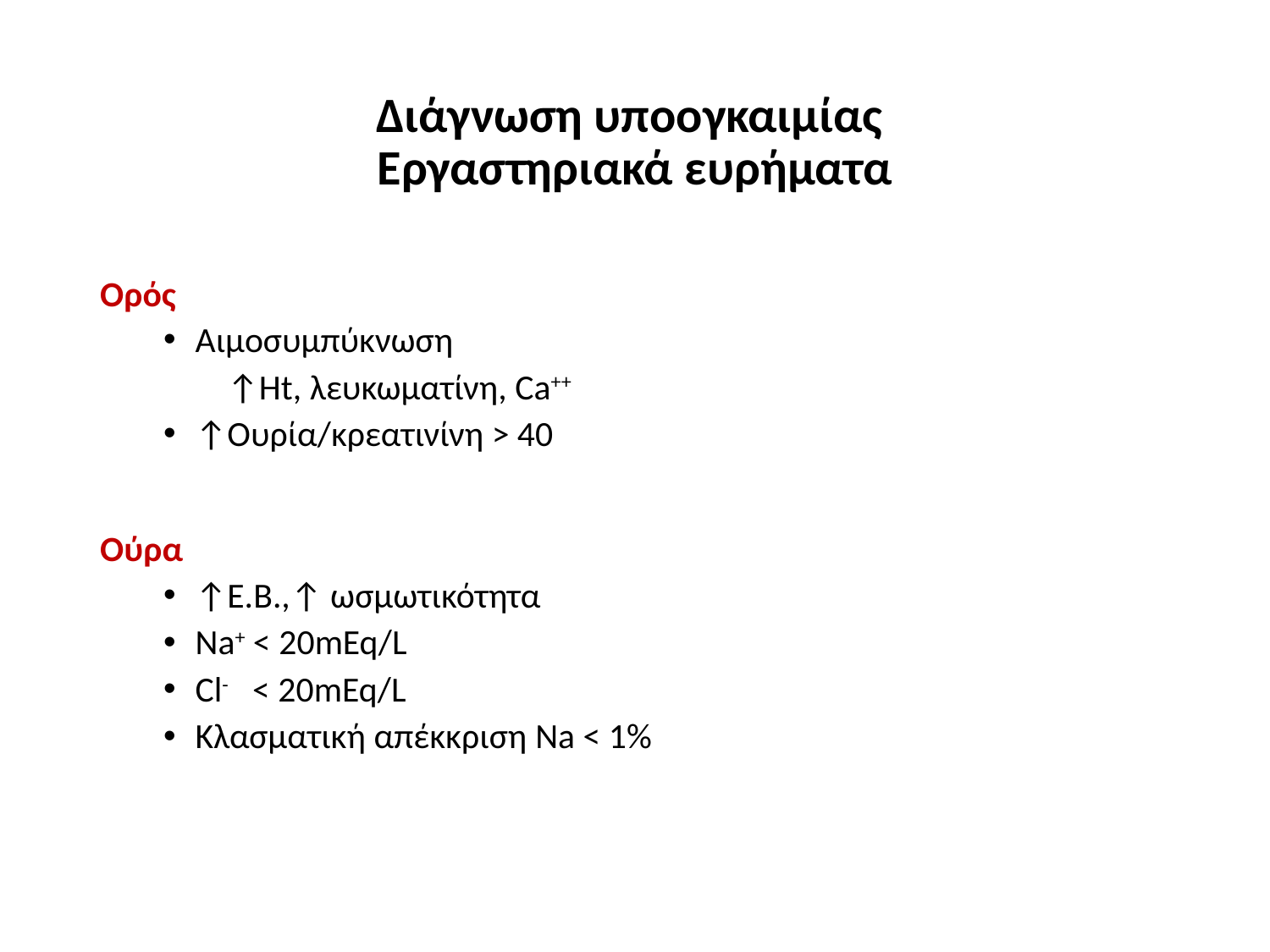

# Διάγνωση υποογκαιμίας Εργαστηριακά ευρήματα
Ορός
Αιμοσυμπύκνωση
↑Ht, λευκωματίνη, Ca++
↑Ουρία/κρεατινίνη > 40

Ούρα
↑Ε.Β.,↑ ωσμωτικότητα
Na+ < 20mEq/L
Cl-   < 20mEq/L
Κλασματική απέκκριση Na < 1%